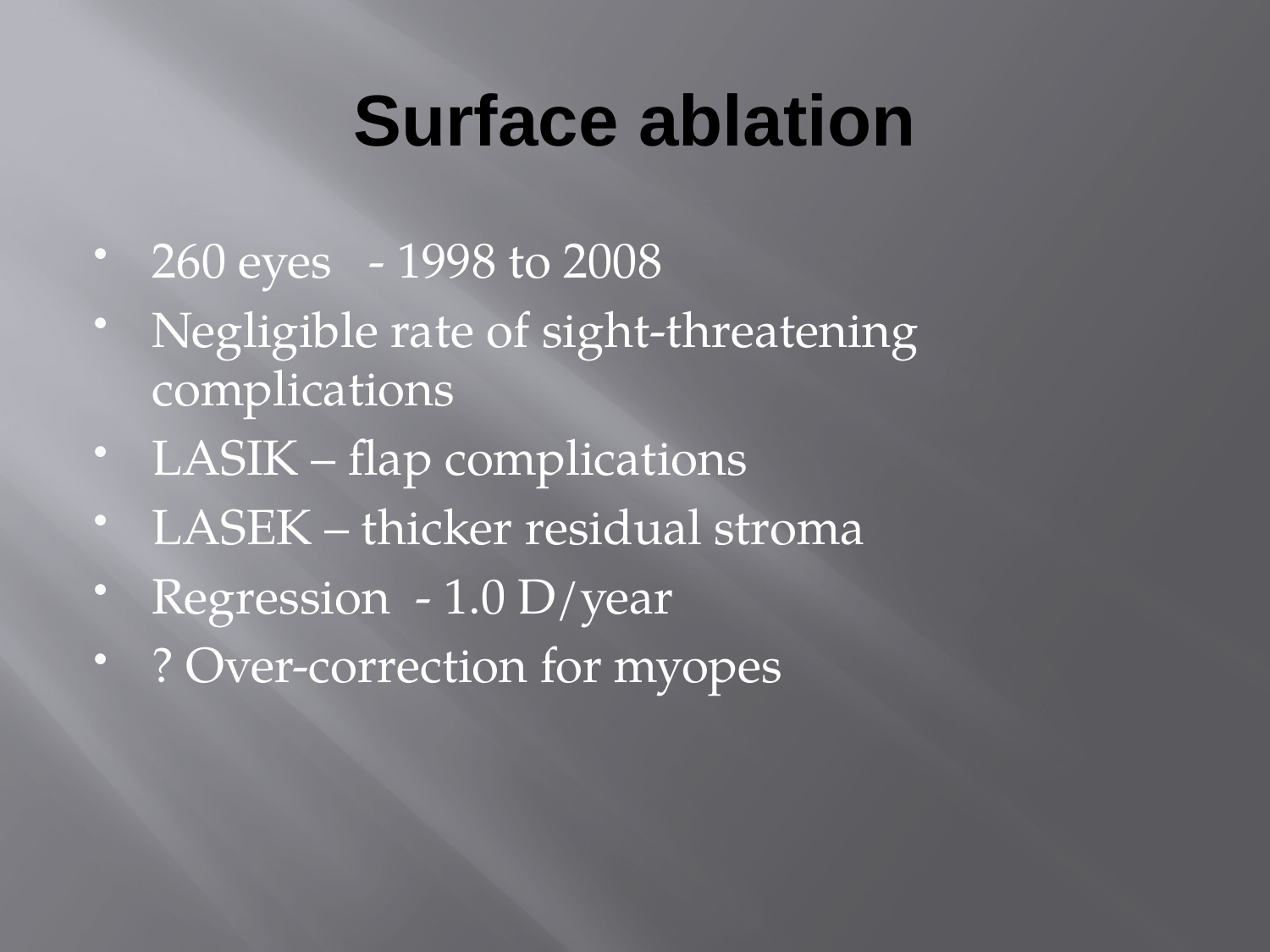

# Surface ablation
260 eyes   - 1998 to 2008
Negligible rate of sight-threatening complications
LASIK – flap complications
LASEK – thicker residual stroma
Regression  - 1.0 D/year
? Over-correction for myopes